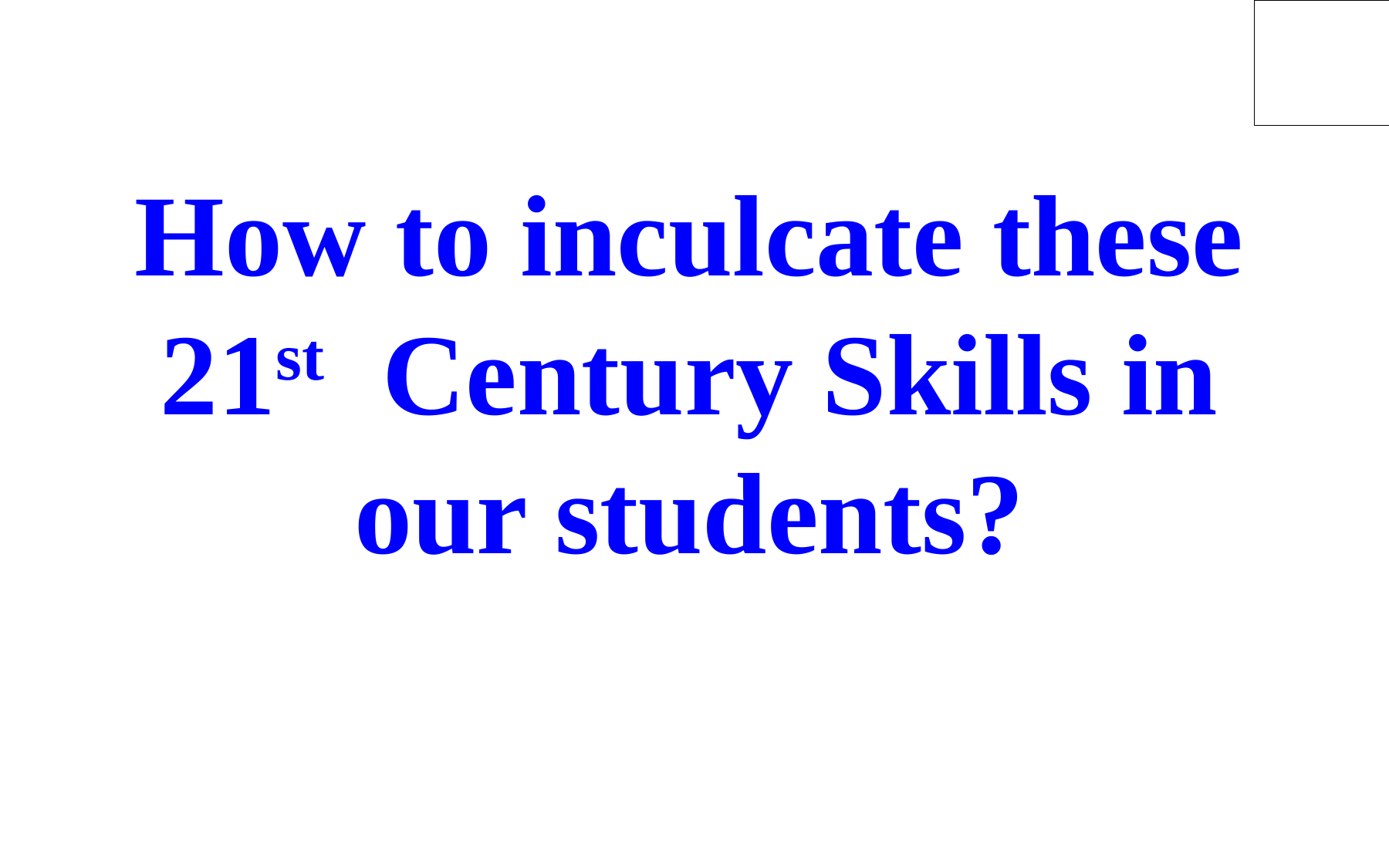

How to inculcate these 21st  Century Skills in our students?